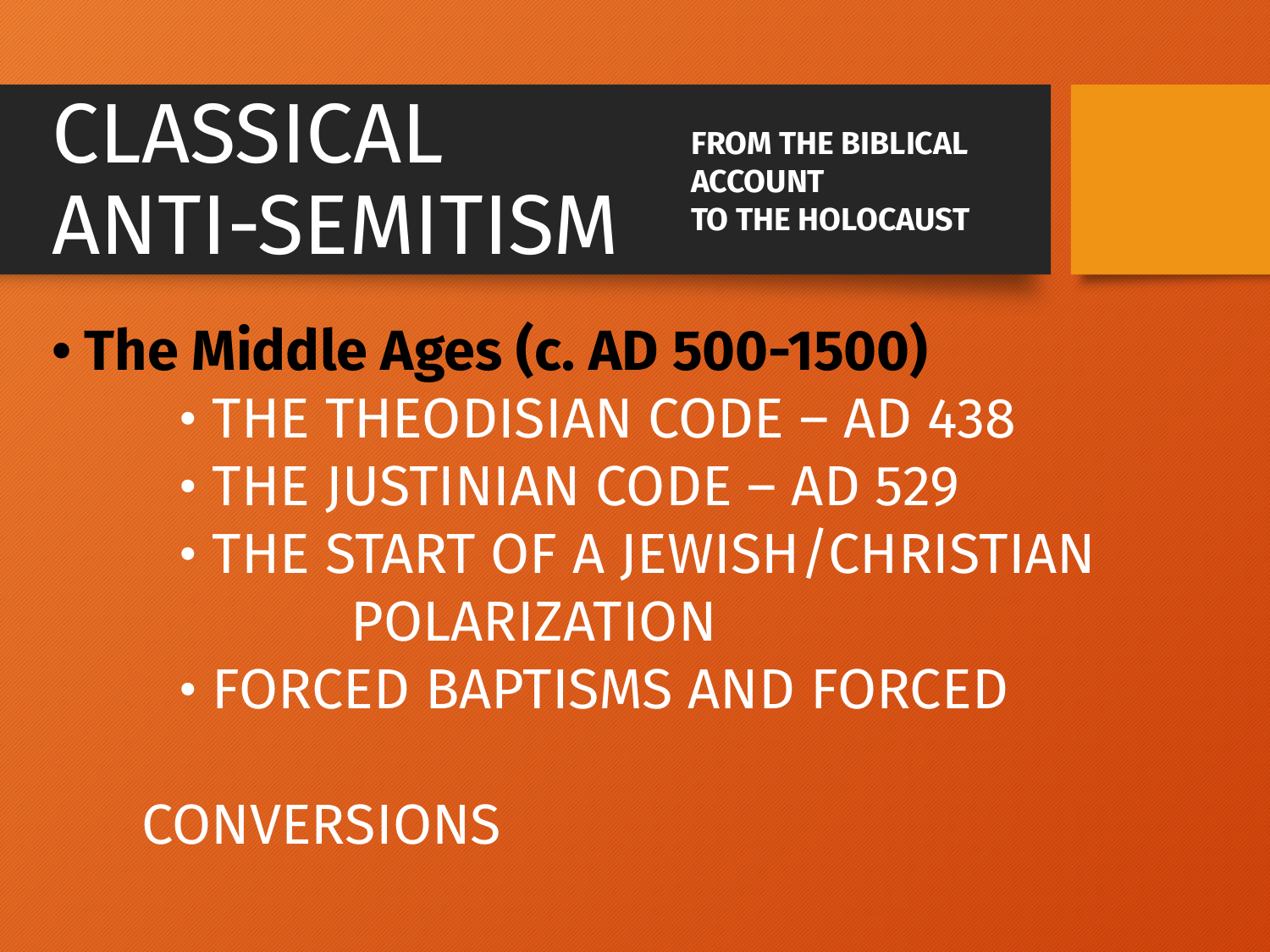

CLASSICAL
ANTI-SEMITISM
FROM THE BIBLICAL
ACCOUNT
TO THE HOLOCAUST
• The Middle Ages (c. AD 500-1500)
	• THE THEODISIAN CODE – AD 438
	• THE JUSTINIAN CODE – AD 529
	• THE START OF A JEWISH/CHRISTIAN 	  	 	   POLARIZATION
	• FORCED BAPTISMS AND FORCED
      CONVERSIONS